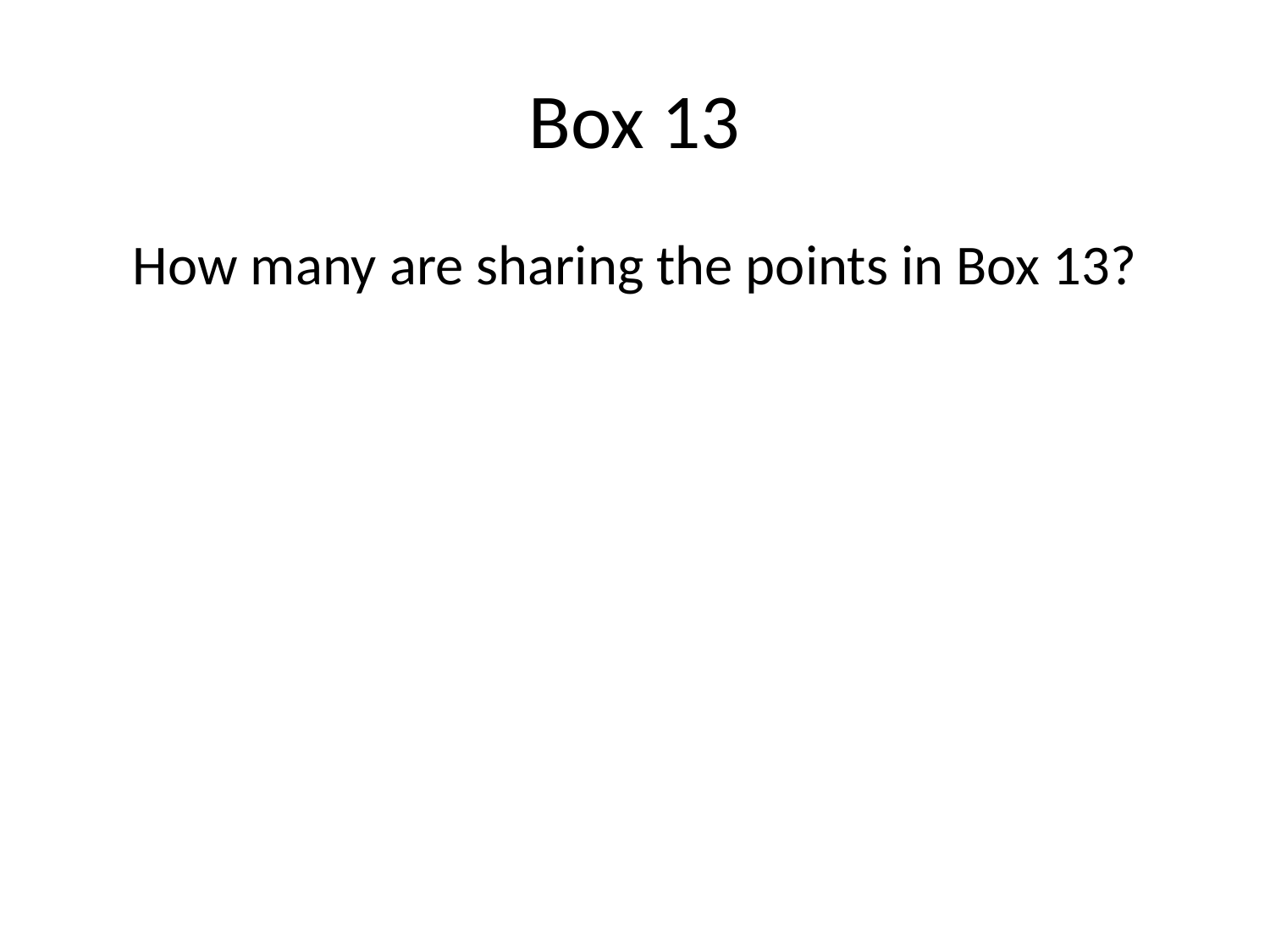

# Box 13
How many are sharing the points in Box 13?